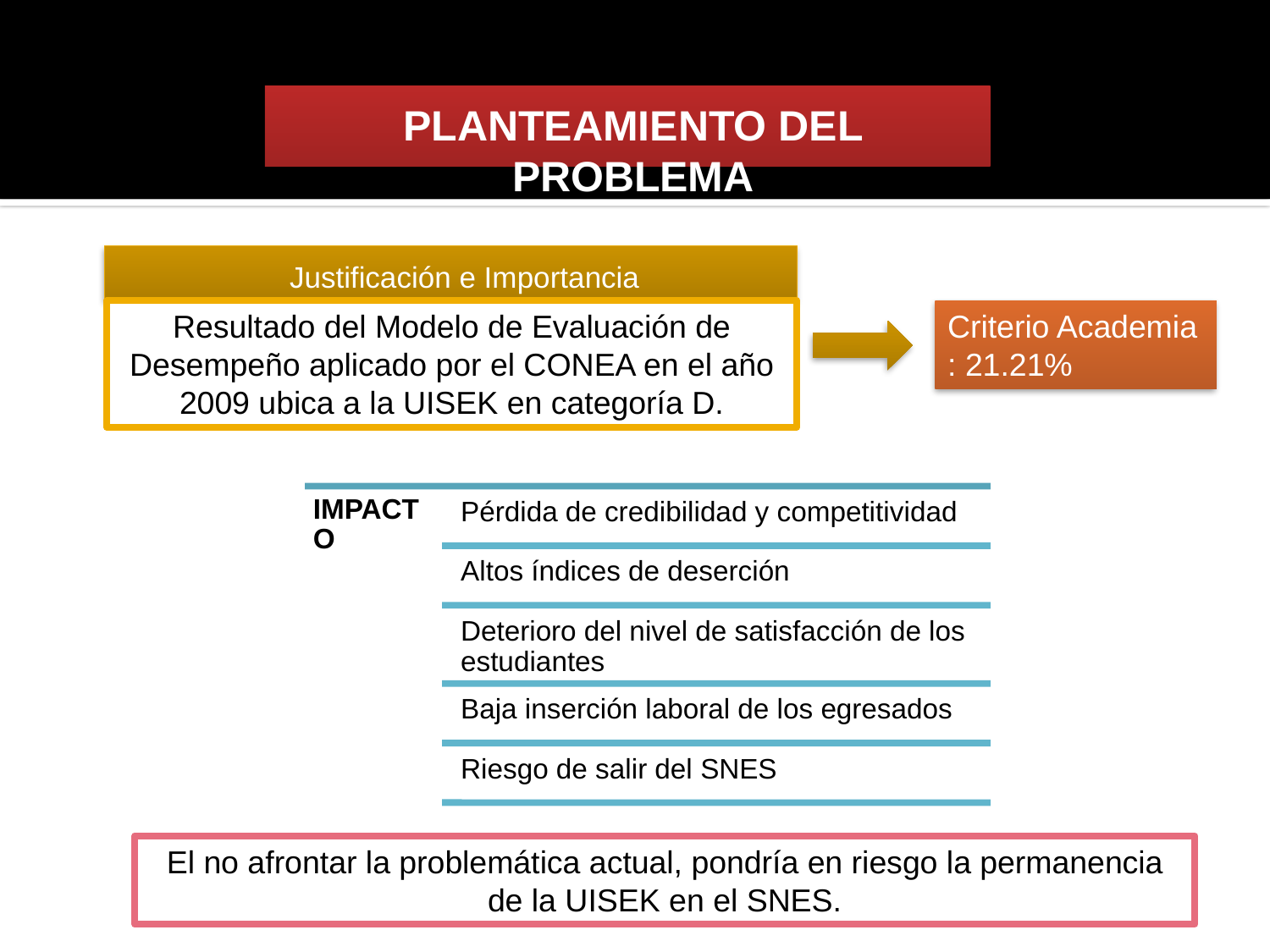

PLANTEAMIENTO DEL PROBLEMA
Justificación e Importancia
Criterio Academia : 21.21%
Resultado del Modelo de Evaluación de Desempeño aplicado por el CONEA en el año 2009 ubica a la UISEK en categoría D.

IMPACTO
Pérdida de credibilidad y competitividad
Altos índices de deserción
Deterioro del nivel de satisfacción de los estudiantes

Baja inserción laboral de los egresados
Riesgo de salir del SNES
El no afrontar la problemática actual, pondría en riesgo la permanencia de la UISEK en el SNES.